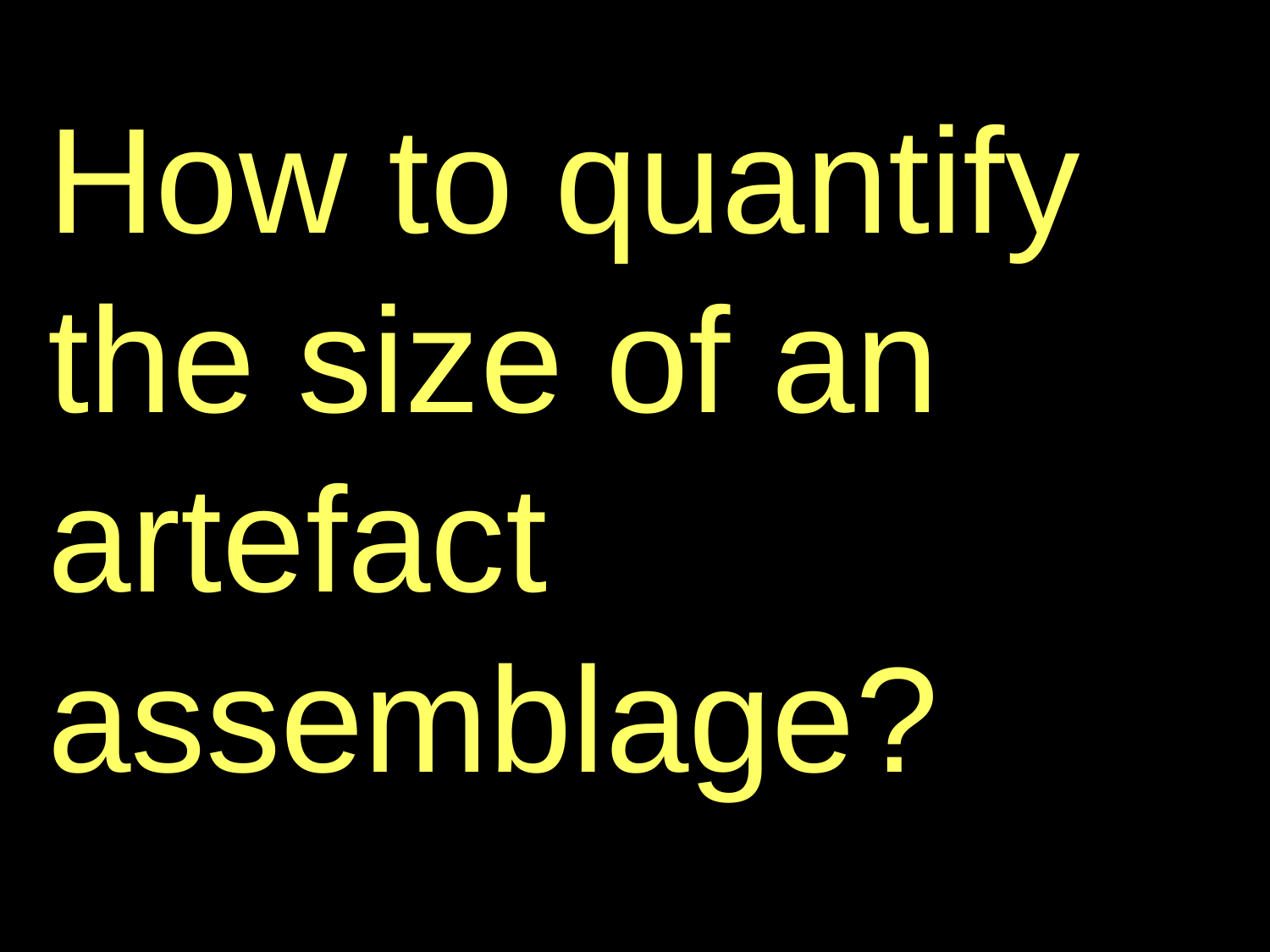

How to quantify the size of an artefact assemblage?